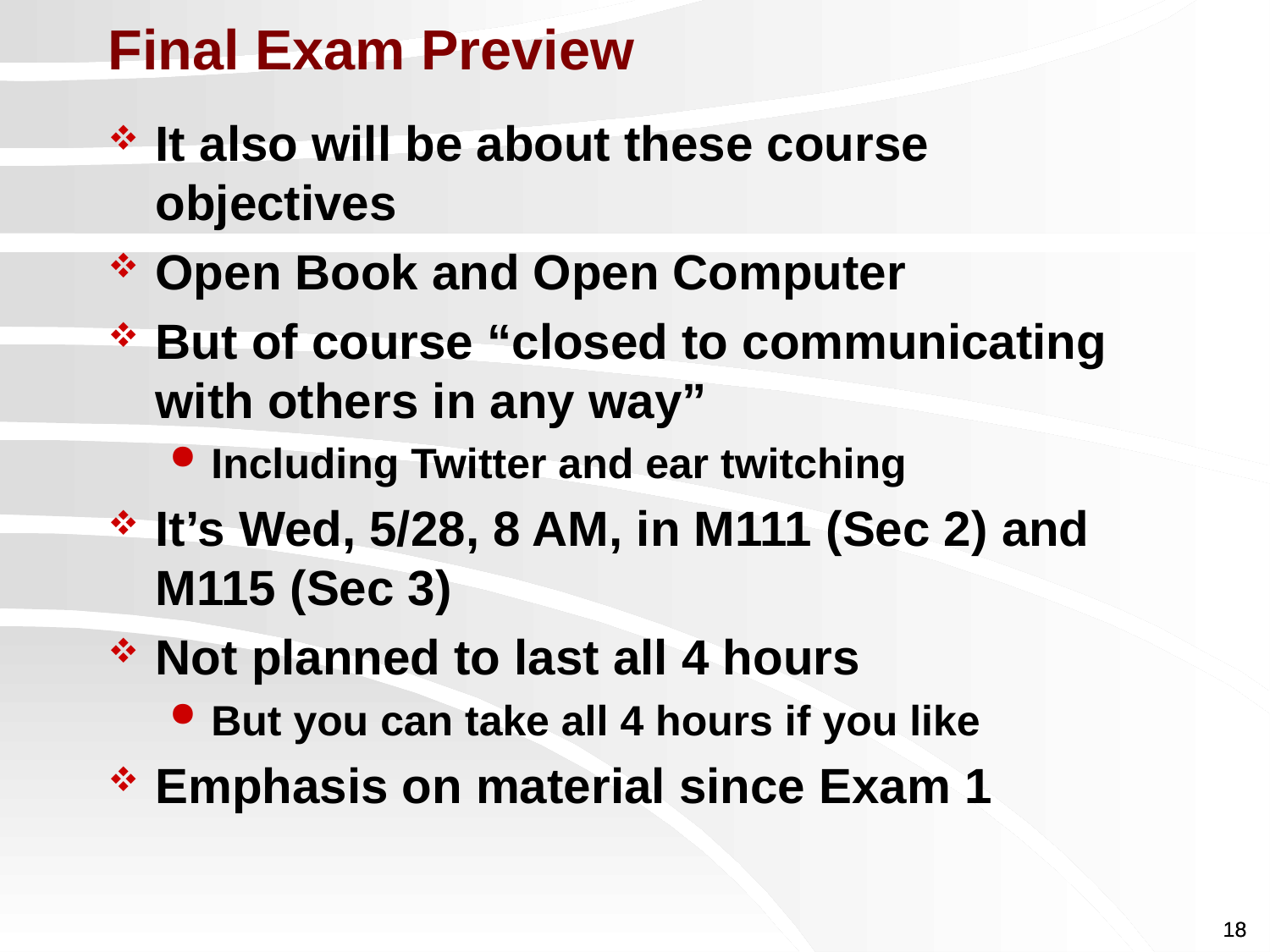

# Final Exam Preview
It also will be about these course objectives
Open Book and Open Computer
But of course “closed to communicating with others in any way”
Including Twitter and ear twitching
It’s Wed, 5/28, 8 AM, in M111 (Sec 2) and M115 (Sec 3)
Not planned to last all 4 hours
But you can take all 4 hours if you like
Emphasis on material since Exam 1
18